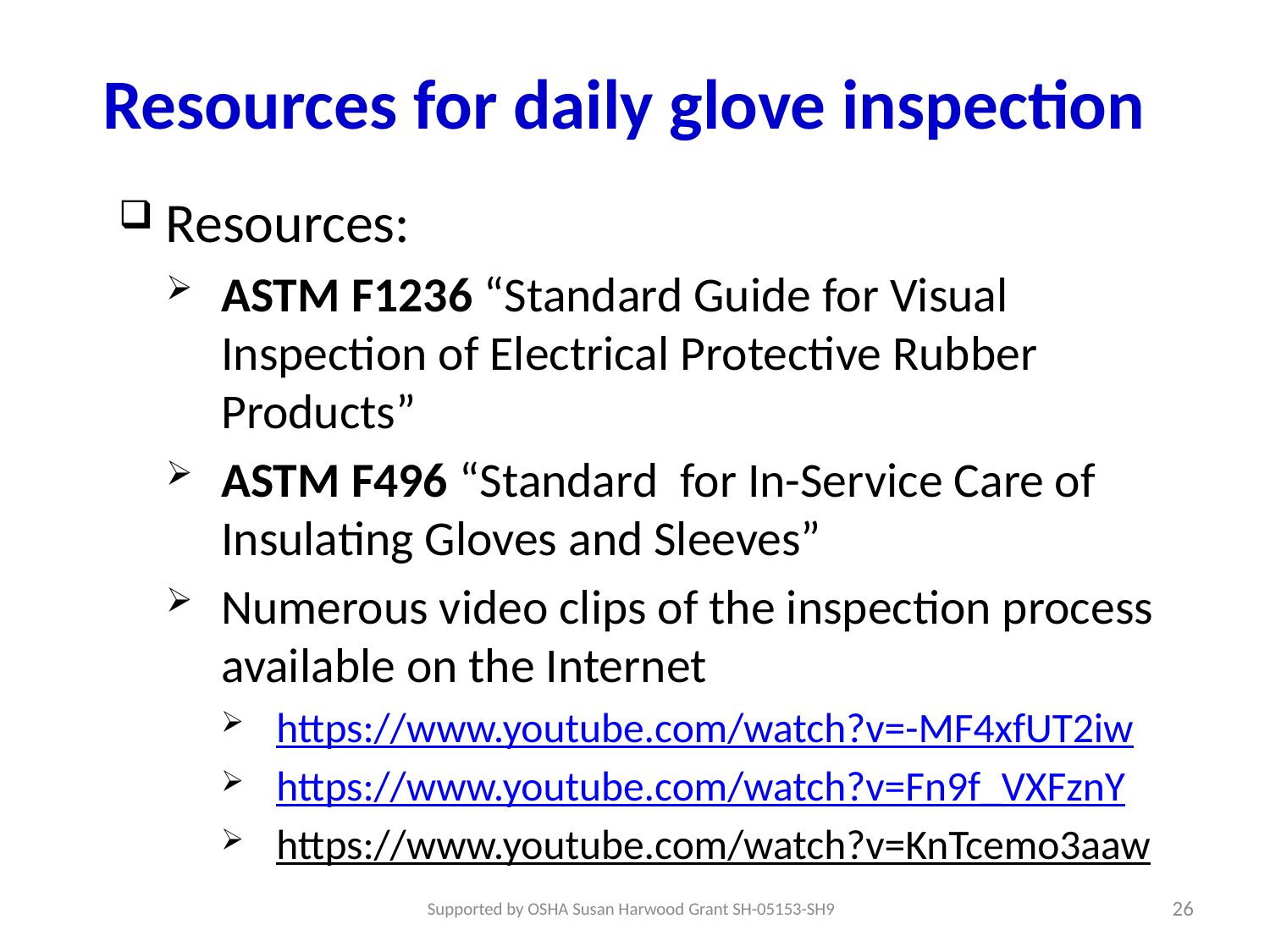

# Resources for daily glove inspection
Resources:
ASTM F1236 “Standard Guide for Visual Inspection of Electrical Protective Rubber Products”
ASTM F496 “Standard  for In-Service Care of Insulating Gloves and Sleeves”
Numerous video clips of the inspection process available on the Internet
https://www.youtube.com/watch?v=-MF4xfUT2iw
https://www.youtube.com/watch?v=Fn9f_VXFznY
https://www.youtube.com/watch?v=KnTcemo3aaw
26
Supported by OSHA Susan Harwood Grant SH-05153-SH9